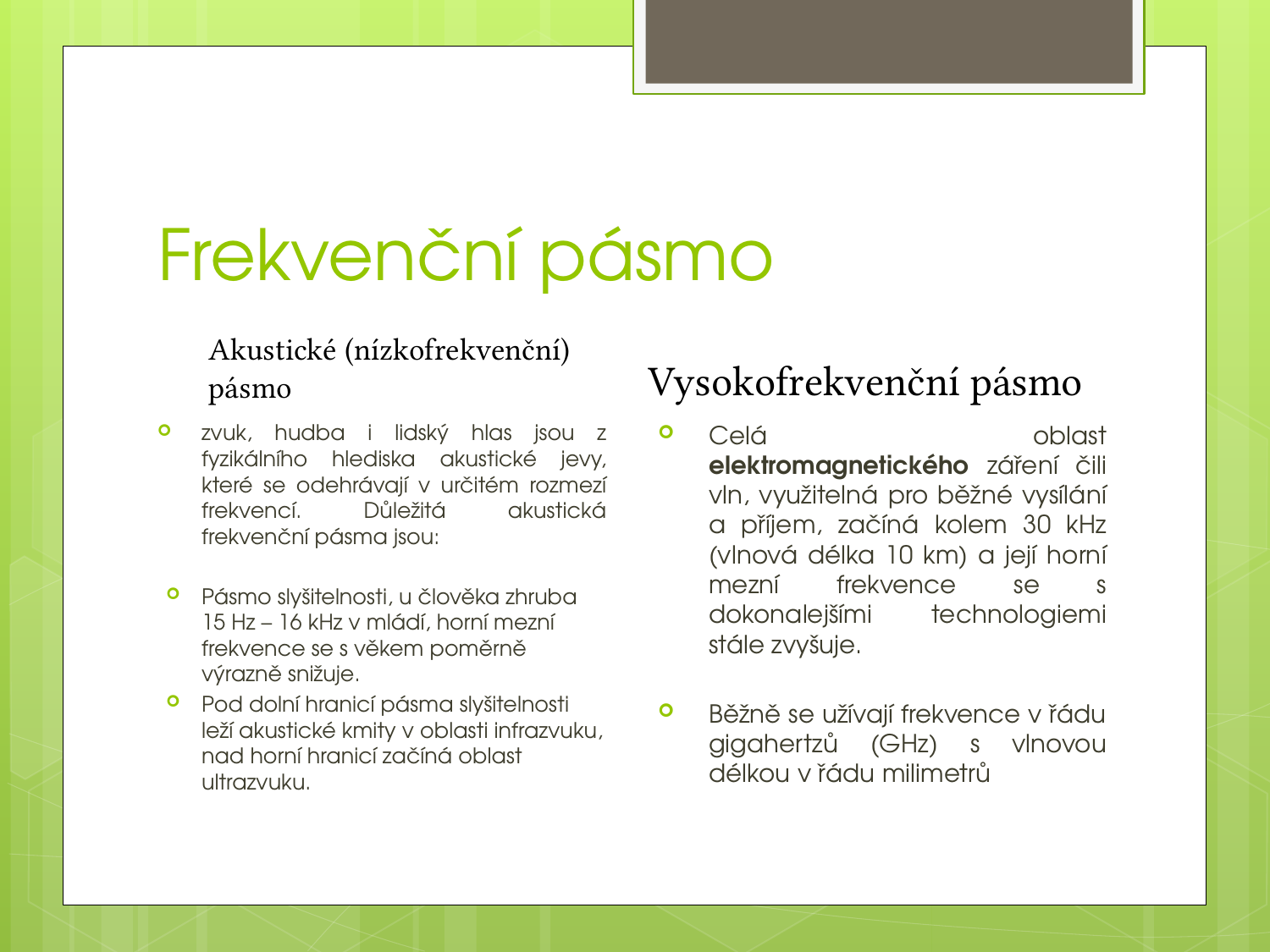

# Frekvenční pásmo
Akustické (nízkofrekvenční) pásmo
Vysokofrekvenční pásmo
zvuk, hudba i lidský hlas jsou z fyzikálního hlediska akustické jevy, které se odehrávají v určitém rozmezí frekvencí. Důležitá akustická frekvenční pásma jsou:

Pásmo slyšitelnosti, u člověka zhruba 15 Hz – 16 kHz v mládí, horní mezní frekvence se s věkem poměrně výrazně snižuje.
Pod dolní hranicí pásma slyšitelnosti leží akustické kmity v oblasti infrazvuku, nad horní hranicí začíná oblast ultrazvuku.
Celá oblast elektromagnetického záření čili vln, využitelná pro běžné vysílání a příjem, začíná kolem 30 kHz (vlnová délka 10 km) a její horní mezní frekvence se s dokonalejšími technologiemi stále zvyšuje.

Běžně se užívají frekvence v řádu gigahertzů (GHz) s vlnovou délkou v řádu milimetrů